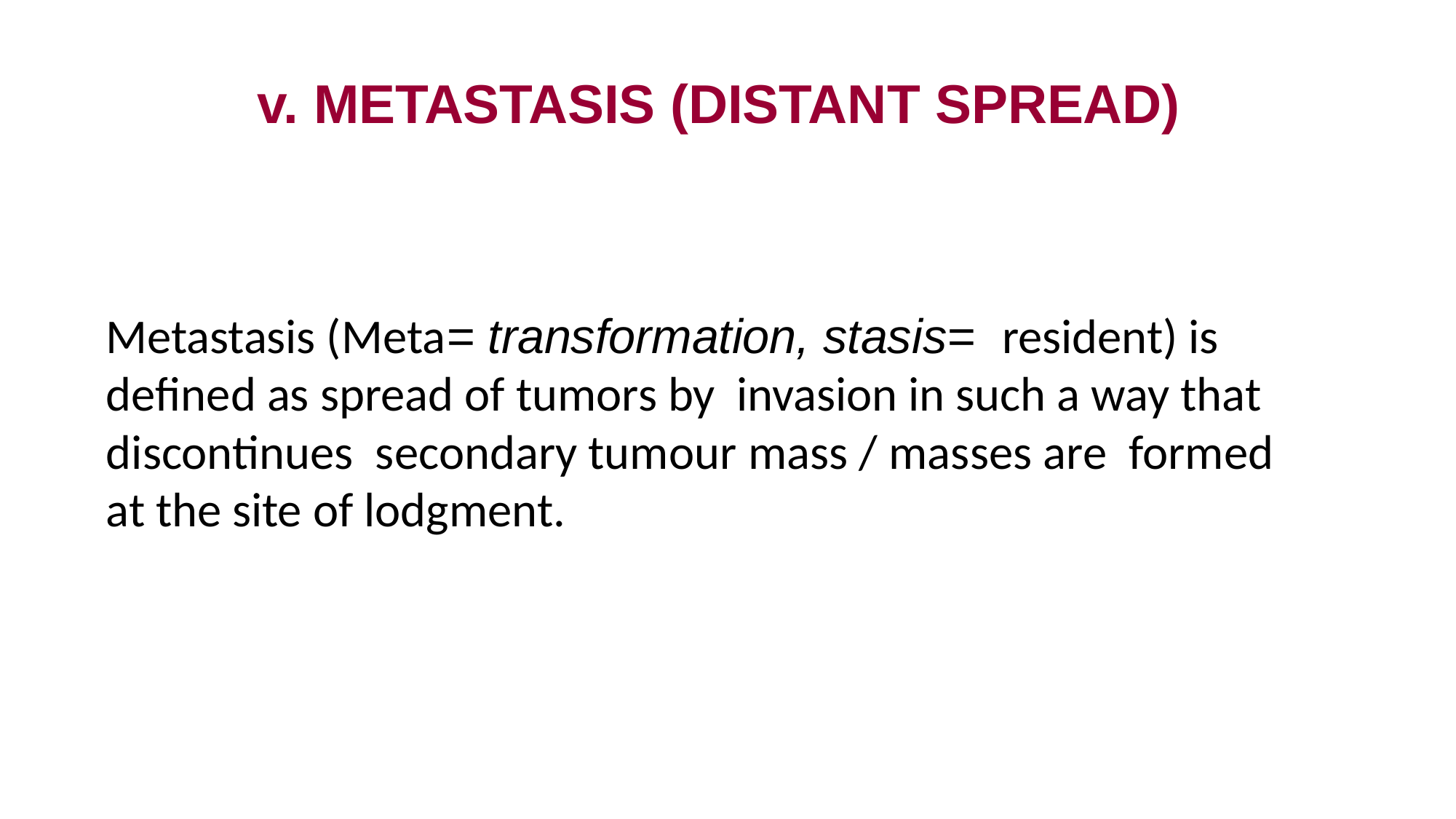

# v. METASTASIS (DISTANT SPREAD)
Metastasis (Meta= transformation, stasis=  resident) is defined as spread of tumors by  invasion in such a way that discontinues  secondary tumour mass / masses are  formed at the site of lodgment.